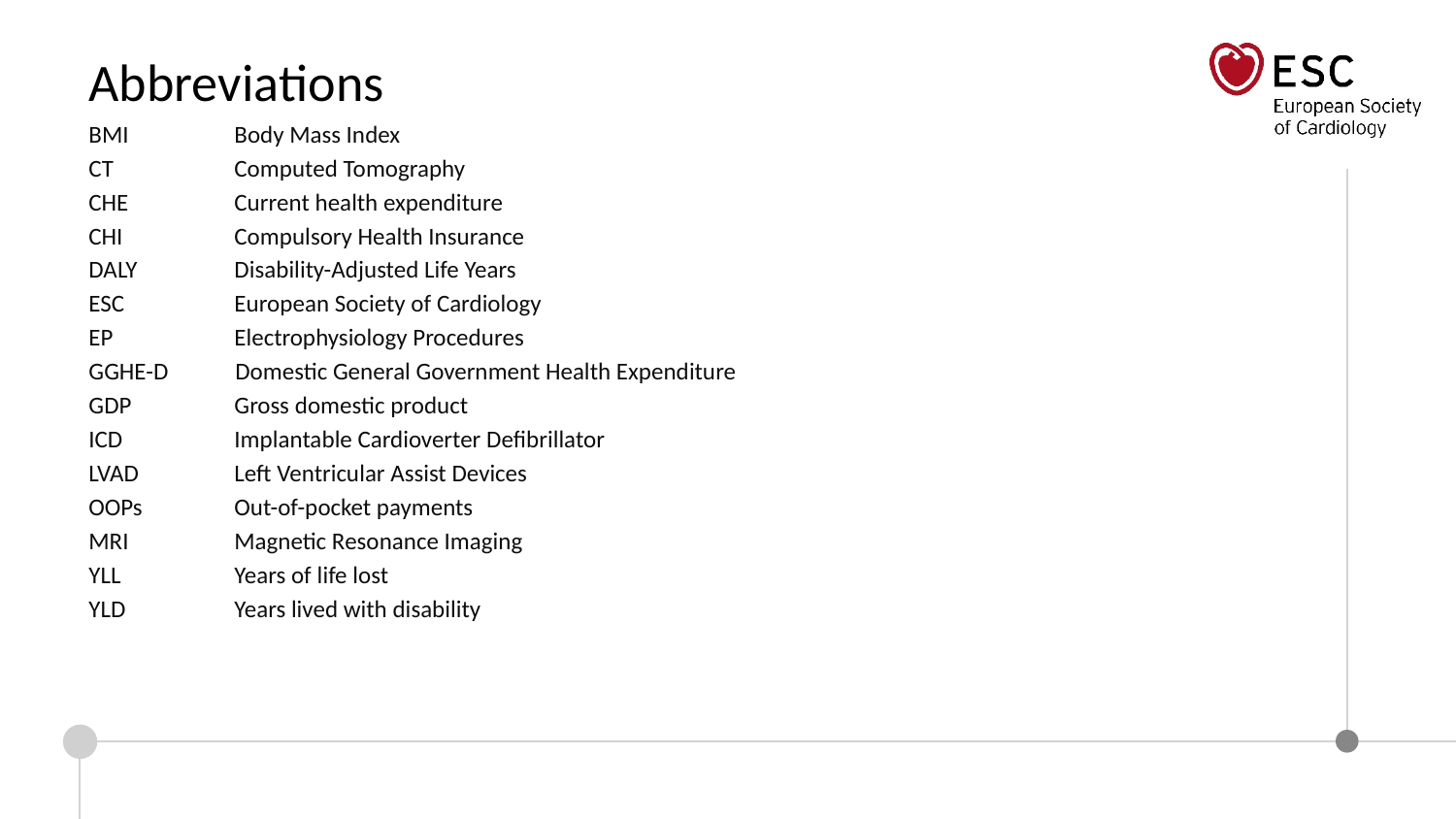

Abbreviations
BMI 	Body Mass Index
CT	Computed Tomography
CHE 	Current health expenditure
CHI                 	Compulsory Health Insurance
DALY              	Disability-Adjusted Life Years
ESC	European Society of Cardiology
EP	Electrophysiology Procedures
GGHE-D            Domestic General Government Health Expenditure
GDP	Gross domestic product
ICD	Implantable Cardioverter Defibrillator
LVAD	Left Ventricular Assist Devices
OOPs	Out-of-pocket payments
MRI	Magnetic Resonance Imaging
YLL	Years of life lost
YLD           	Years lived with disability